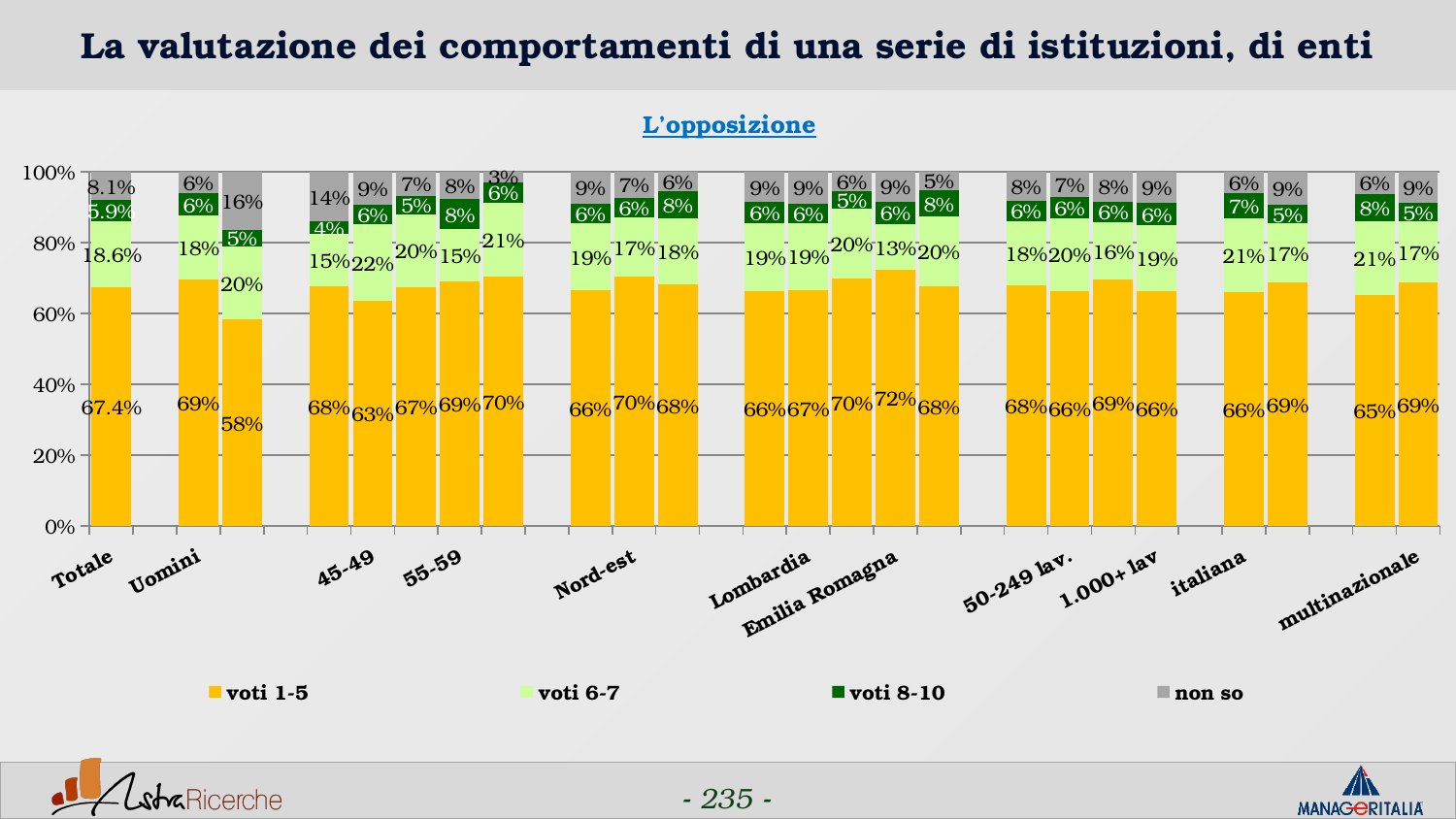

# La valutazione dei comportamenti di una serie di istituzioni, di enti

### Chart: L’opposizione

| Category | voti 1-5 | voti 6-7 | voti 8-10 | non so |
|---|---|---|---|---|
| Totale | 0.6742 | 0.18600000000000003 | 0.0592 | 0.0806 |
|  | None | None | None | None |
| Uomini | 0.6948000000000001 | 0.18170000000000003 | 0.0617 | 0.0617 |
| Donne | 0.5836 | 0.2045 | 0.0483 | 0.1636 |
|  | None | None | None | None |
| <44 | 0.6770999999999999 | 0.1458 | 0.0365 | 0.1406 |
| 45-49 | 0.6341 | 0.21600000000000003 | 0.0557 | 0.0941 |
| 50-54 | 0.6746 | 0.2043 | 0.052300000000000006 | 0.0689 |
| 55-59 | 0.6890999999999999 | 0.1485 | 0.084 | 0.0784 |
| 60+ | 0.7026 | 0.21030000000000001 | 0.0564 | 0.0308 |
|  | None | None | None | None |
| Nord-ovest | 0.6645 | 0.19 | 0.0552 | 0.0902 |
| Nord-est | 0.7026 | 0.1681 | 0.055999999999999994 | 0.0733 |
| Centro/Sud | 0.6827 | 0.1845 | 0.0775 | 0.0554 |
|  | None | None | None | None |
| Piemonte | 0.6638 | 0.18969999999999998 | 0.0603 | 0.0862 |
| Lombardia | 0.6654000000000001 | 0.1892 | 0.0553 | 0.0901 |
| Veneto | 0.6981 | 0.1981 | 0.0472 | 0.056600000000000004 |
| Emilia Romagna | 0.7234 | 0.1277 | 0.0638 | 0.0851 |
| Lazio | 0.6767 | 0.1955 | 0.07519999999999999 | 0.0526 |
|  | None | None | None | None |
| 1-50 lav. | 0.6786 | 0.1818 | 0.0571 | 0.0825 |
| 50-249 lav. | 0.6638 | 0.2043 | 0.0596 | 0.0723 |
| 250-999 lav. | 0.6949 | 0.1618 | 0.0588 | 0.08460000000000001 |
| 1.000+ lav | 0.6624 | 0.1857 | 0.0633 | 0.0886 |
|  | None | None | None | None |
| italiana | 0.6587000000000001 | 0.2095 | 0.0698 | 0.061900000000000004 |
| estera | 0.6861 | 0.1679 | 0.051100000000000007 | 0.0949 |
|  | None | None | None | None |
| nazionale | 0.6507 | 0.2096 | 0.0758 | 0.0639 |
| multinazionale | 0.6866 | 0.17350000000000002 | 0.050499999999999996 | 0.0894 |